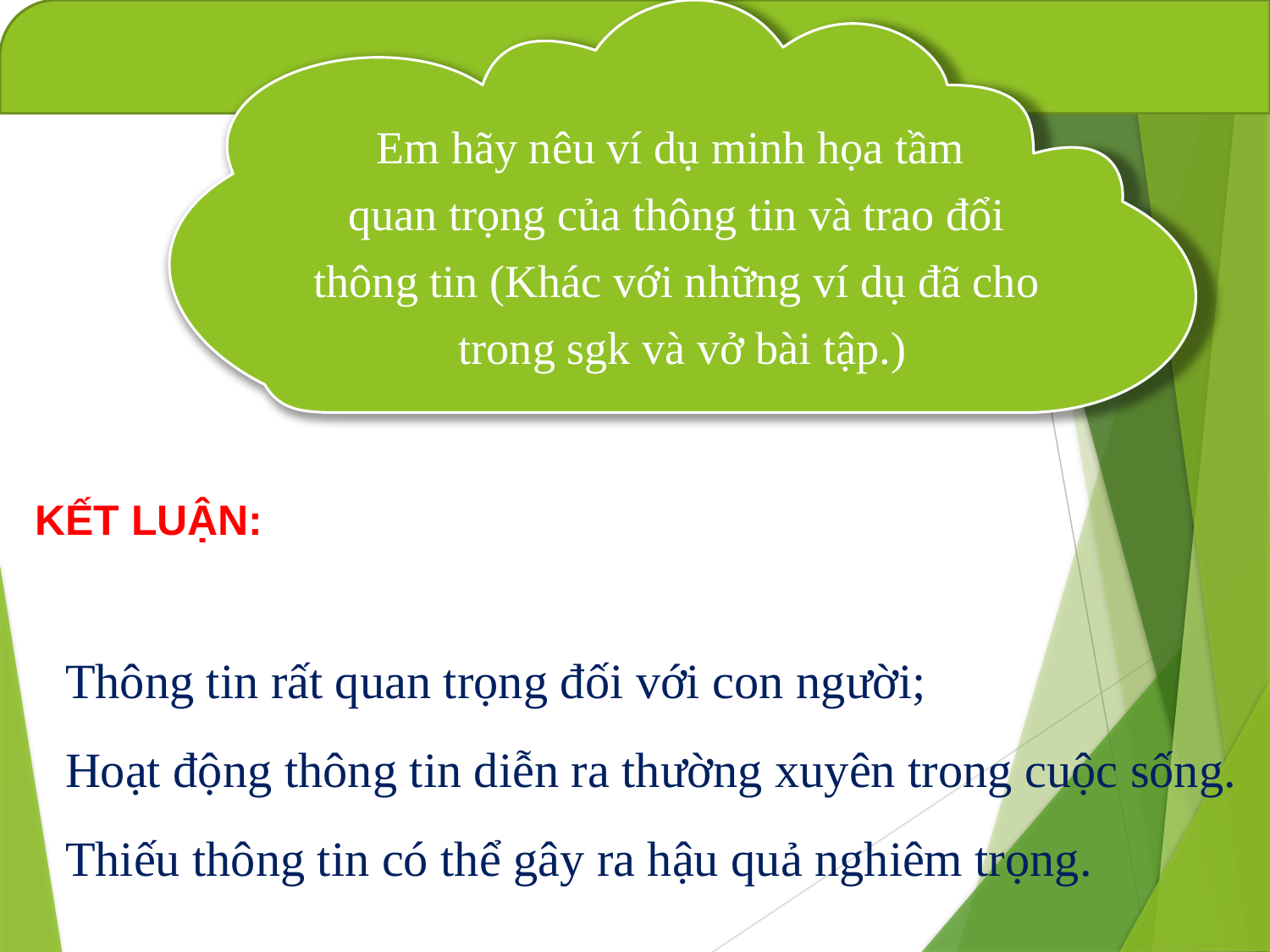

Em hãy nêu ví dụ minh họa tầm
quan trọng của thông tin và trao đổi
thông tin (Khác với những ví dụ đã cho
trong sgk và vở bài tập.)

KẾT LUẬN:
Thông tin rất quan trọng đối với con người;
Hoạt động thông tin diễn ra thường xuyên trong cuộc sống. Thiếu thông tin có thể gây ra hậu quả nghiêm trọng.